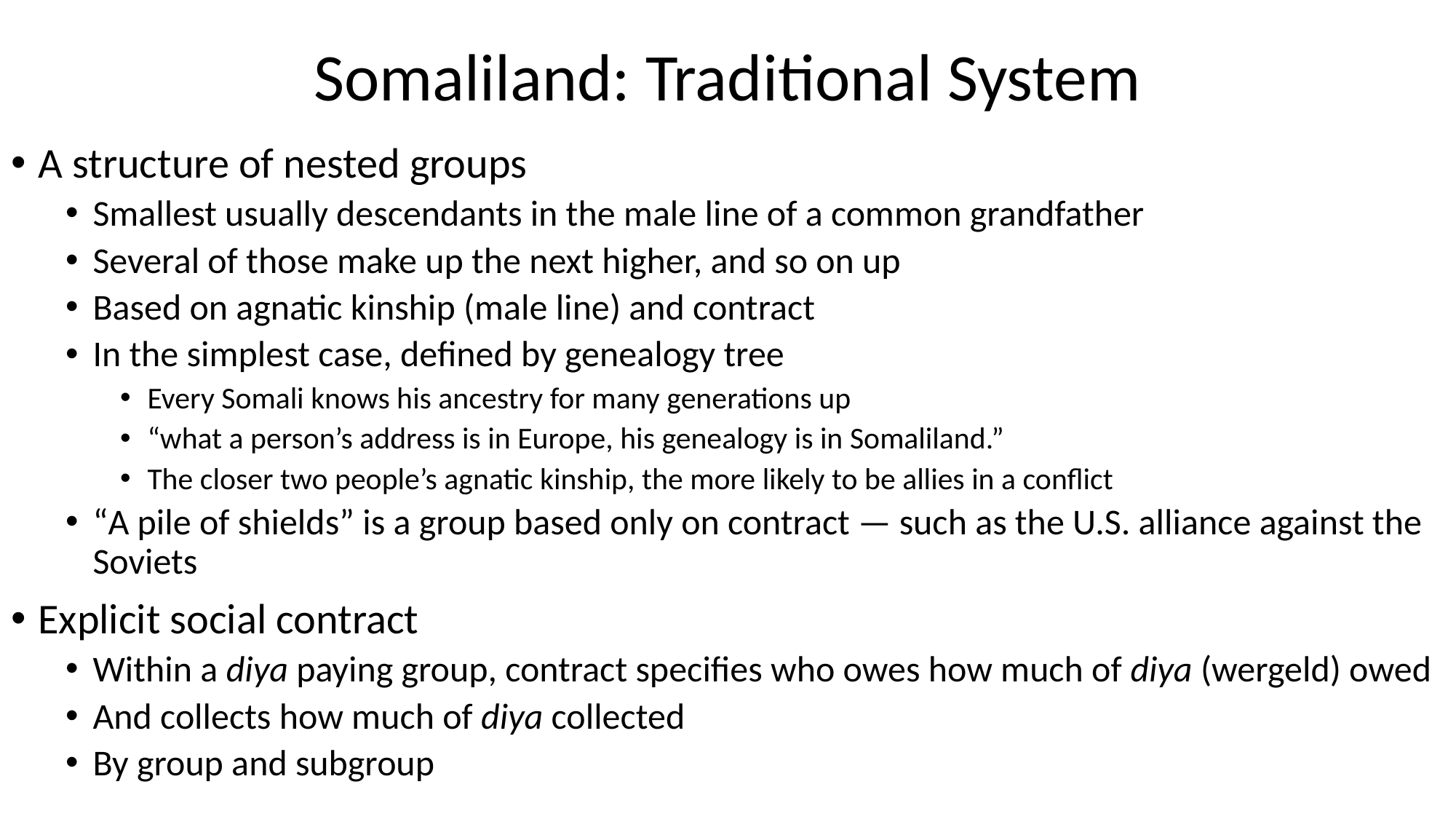

# Somaliland: Traditional System
A structure of nested groups
Smallest usually descendants in the male line of a common grandfather
Several of those make up the next higher, and so on up
Based on agnatic kinship (male line) and contract
In the simplest case, defined by genealogy tree
Every Somali knows his ancestry for many generations up
“what a person’s address is in Europe, his genealogy is in Somaliland.”
The closer two people’s agnatic kinship, the more likely to be allies in a conflict
“A pile of shields” is a group based only on contract — such as the U.S. alliance against the Soviets
Explicit social contract
Within a diya paying group, contract specifies who owes how much of diya (wergeld) owed
And collects how much of diya collected
By group and subgroup